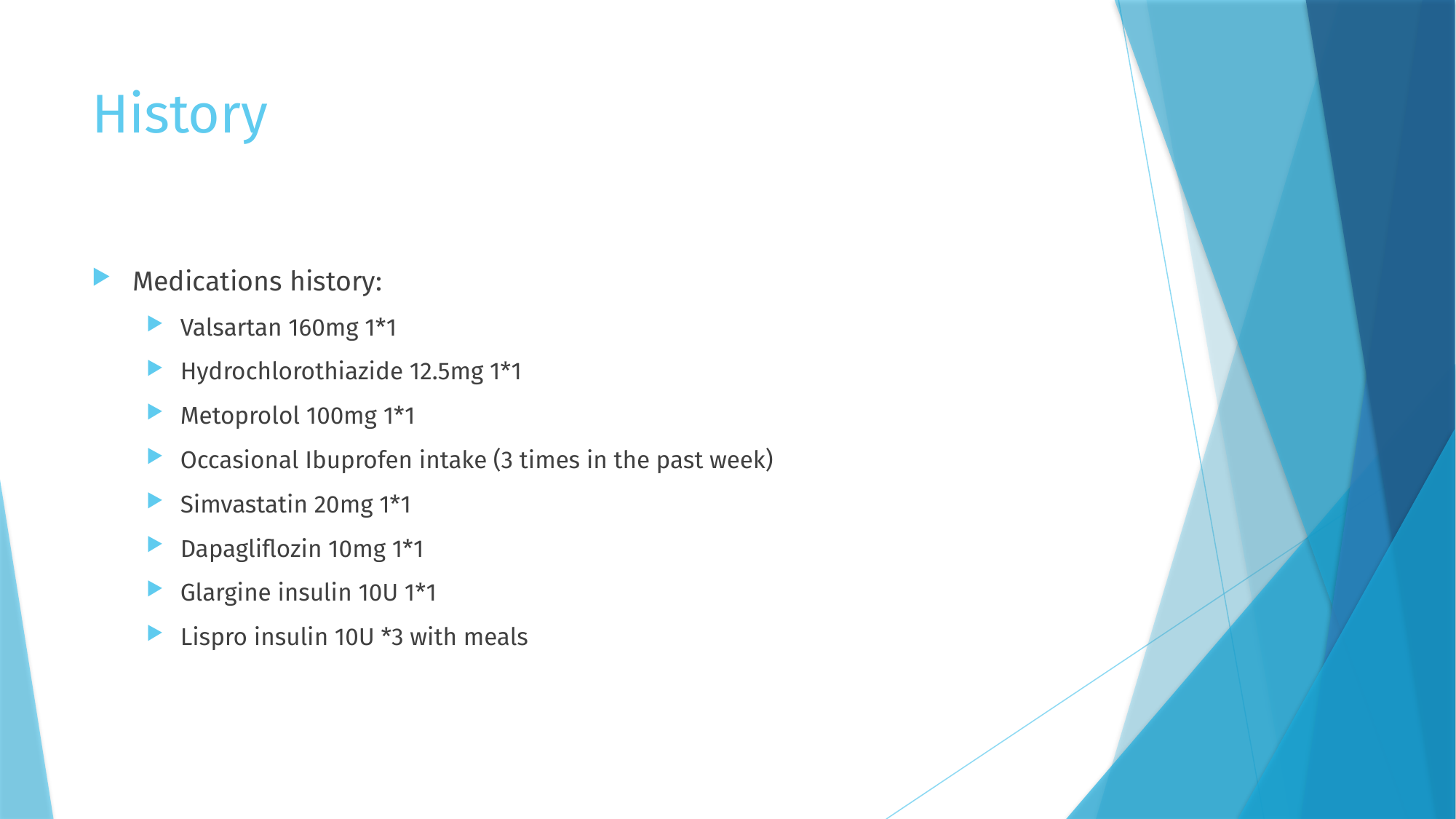

# History
Medications history:
Valsartan 160mg 1*1
Hydrochlorothiazide 12.5mg 1*1
Metoprolol 100mg 1*1
Occasional Ibuprofen intake (3 times in the past week)
Simvastatin 20mg 1*1
Dapagliflozin 10mg 1*1
Glargine insulin 10U 1*1
Lispro insulin 10U *3 with meals